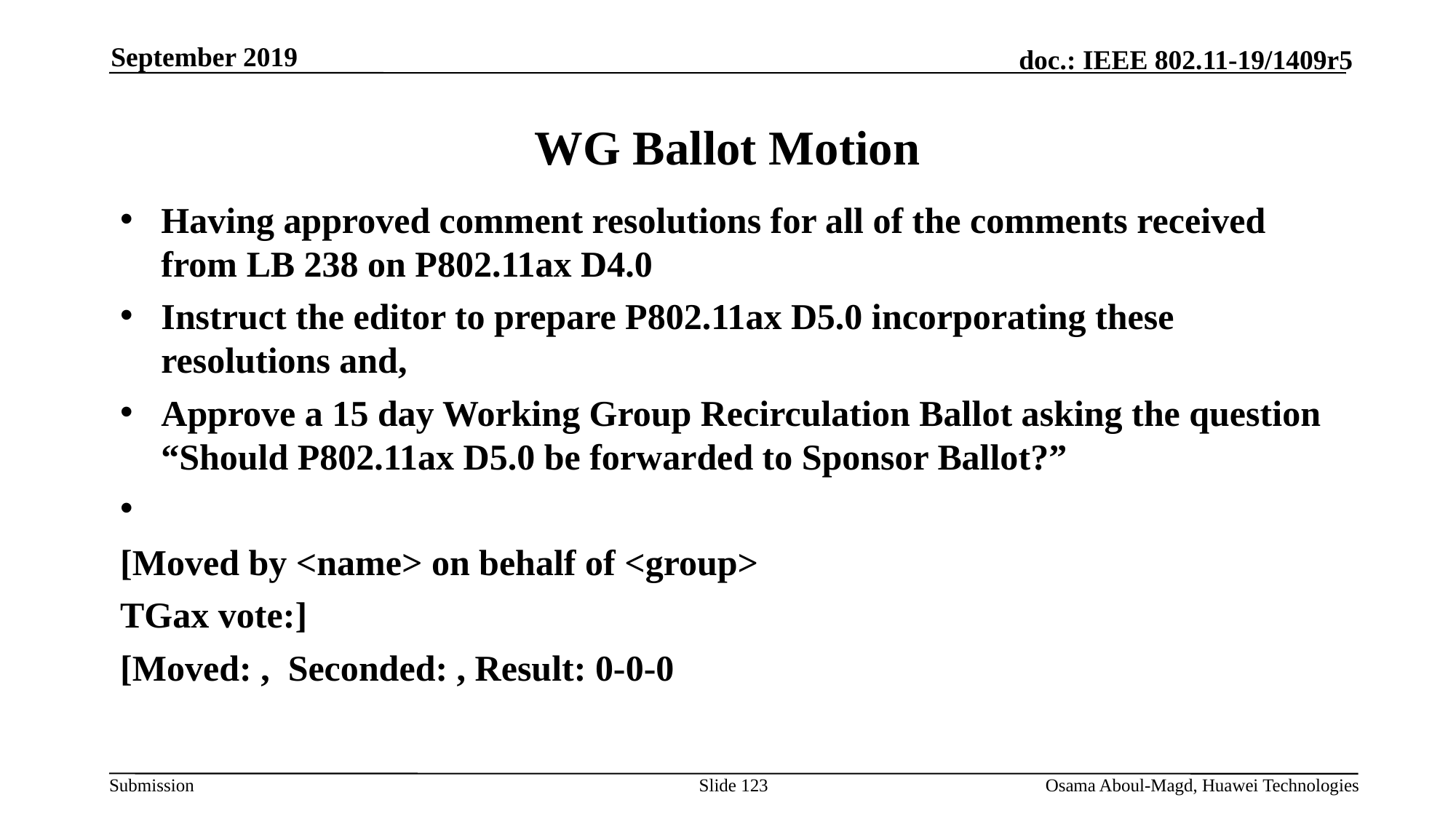

September 2019
# WG Ballot Motion
Having approved comment resolutions for all of the comments received from LB 238 on P802.11ax D4.0
Instruct the editor to prepare P802.11ax D5.0 incorporating these resolutions and,
Approve a 15 day Working Group Recirculation Ballot asking the question “Should P802.11ax D5.0 be forwarded to Sponsor Ballot?”

[Moved by <name> on behalf of <group>
TGax vote:]
[Moved: ,  Seconded: , Result: 0-0-0

Slide 123
Osama Aboul-Magd, Huawei Technologies